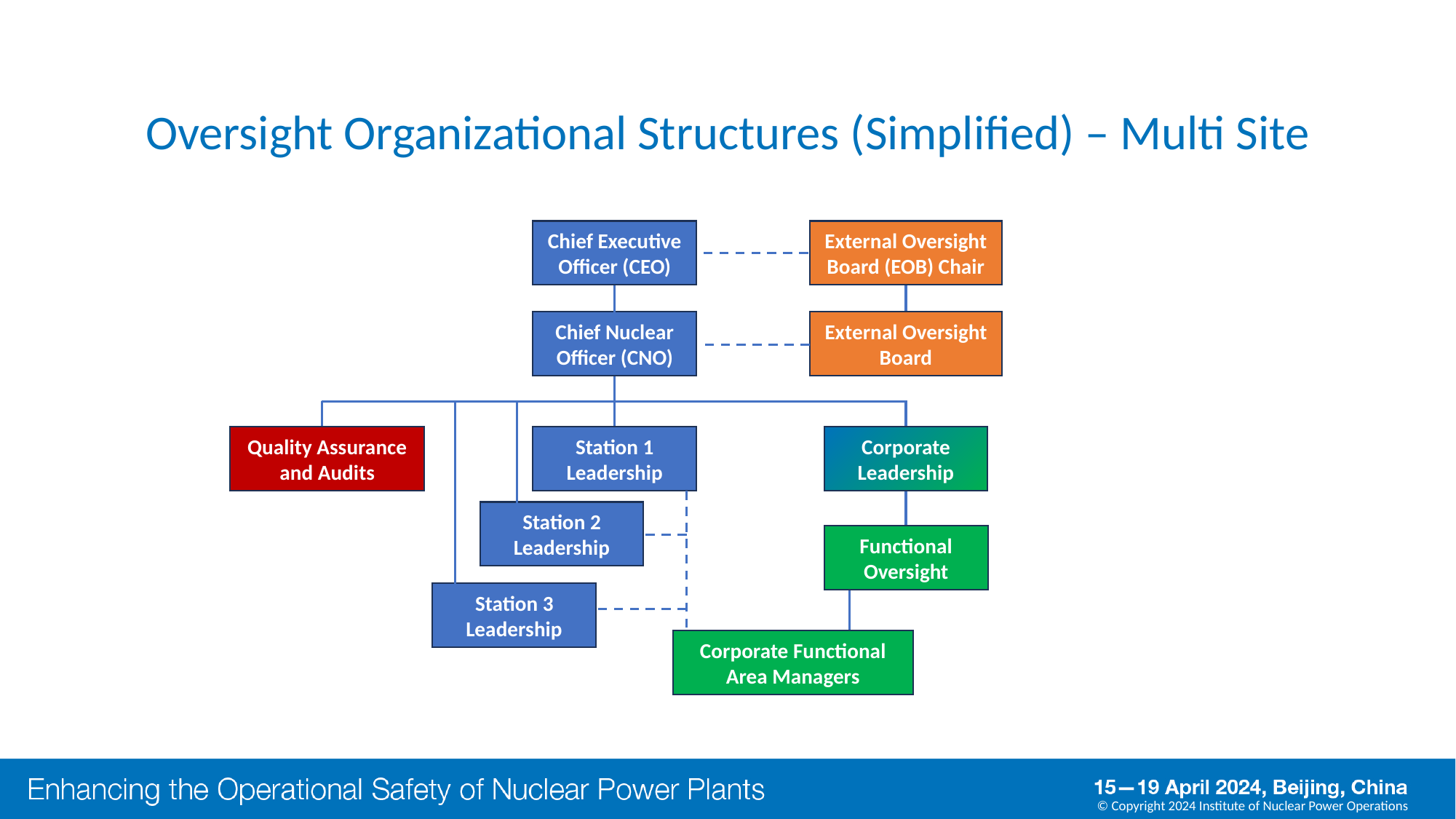

Oversight Organizational Structures (Simplified) – Multi Site
External Oversight Board (EOB) Chair
Chief Executive Officer (CEO)
External Oversight Board
Chief Nuclear Officer (CNO)
Quality Assurance and Audits
Station 1 Leadership
Corporate Leadership
Station 2 Leadership
Functional Oversight
Station 3 Leadership
Corporate Functional Area Managers